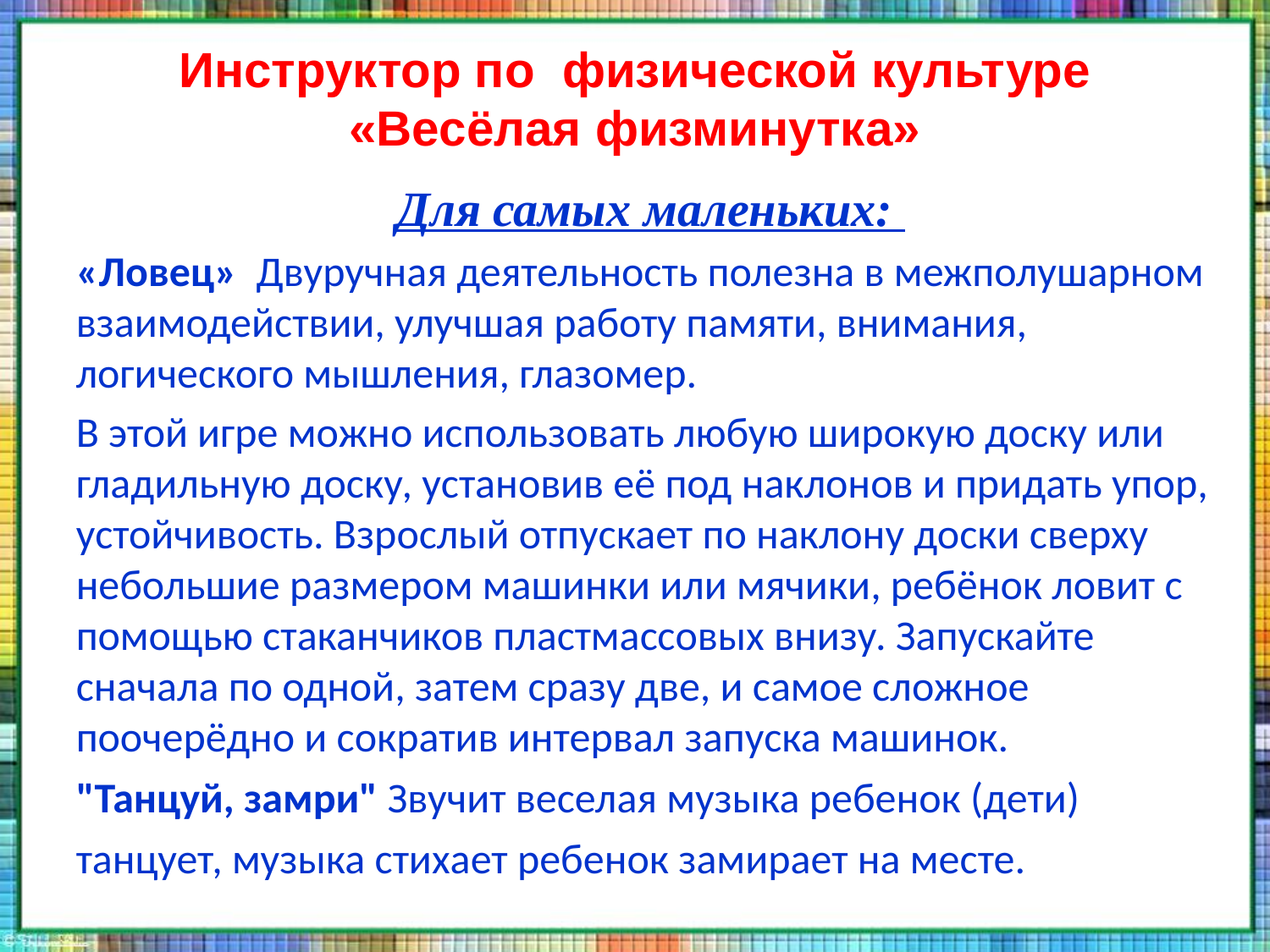

# Инструктор по  физической культуре «Весёлая физминутка»
Для самых маленьких:
«Ловец»  Двуручная деятельность полезна в межполушарном взаимодействии, улучшая работу памяти, внимания, логического мышления, глазомер.
В этой игре можно использовать любую широкую доску или гладильную доску, установив её под наклонов и придать упор, устойчивость. Взрослый отпускает по наклону доски сверху небольшие размером машинки или мячики, ребёнок ловит с помощью стаканчиков пластмассовых внизу. Запускайте сначала по одной, затем сразу две, и самое сложное  поочерёдно и сократив интервал запуска машинок.
"Танцуй, замри" Звучит веселая музыка ребенок (дети) танцует, музыка стихает ребенок замирает на месте.